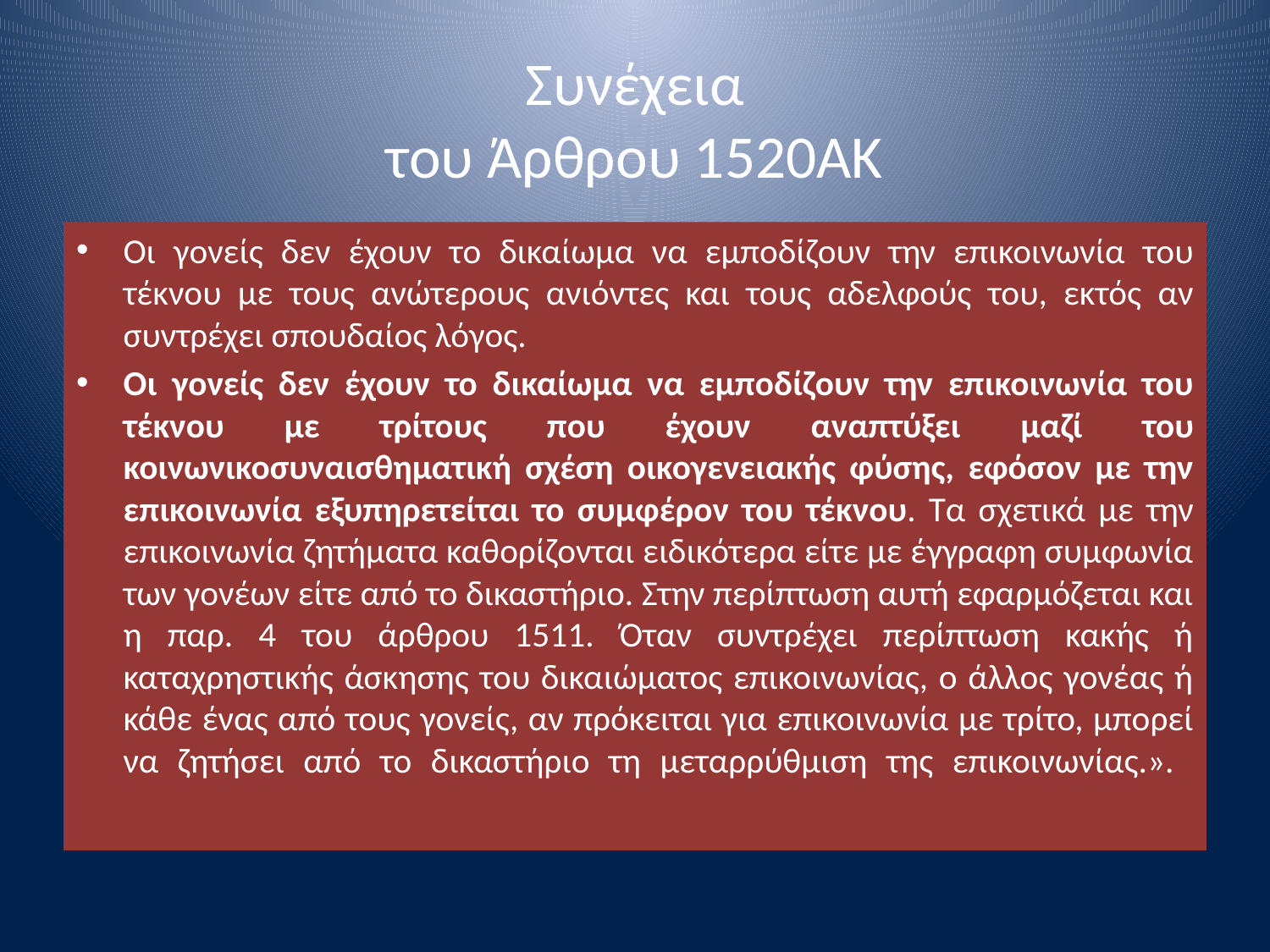

# Συνέχεια του Άρθρου 1520ΑΚ
Οι γονείς δεν έχουν το δικαίωμα να εμποδίζουν την επικοινωνία του τέκνου με τους ανώτερους ανιόντες και τους αδελφούς του, εκτός αν συντρέχει σπουδαίος λόγος.
Οι γονείς δεν έχουν το δικαίωμα να εμποδίζουν την επικοινωνία του τέκνου με τρίτους που έχουν αναπτύξει μαζί του κοινωνικοσυναισθηματική σχέση οικογενειακής φύσης, εφόσον με την επικοινωνία εξυπηρετείται το συμφέρον του τέκνου. Τα σχετικά με την επικοινωνία ζητήματα καθορίζονται ειδικότερα είτε με έγγραφη συμφωνία των γονέων είτε από το δικαστήριο. Στην περίπτωση αυτή εφαρμόζεται και η παρ. 4 του άρθρου 1511. Όταν συντρέχει περίπτωση κακής ή καταχρηστικής άσκησης του δικαιώματος επικοινωνίας, ο άλλος γονέας ή κάθε ένας από τους γονείς, αν πρόκειται για επικοινωνία με τρίτο, μπορεί να ζητήσει από το δικαστήριο τη μεταρρύθμιση της επικοινωνίας.».